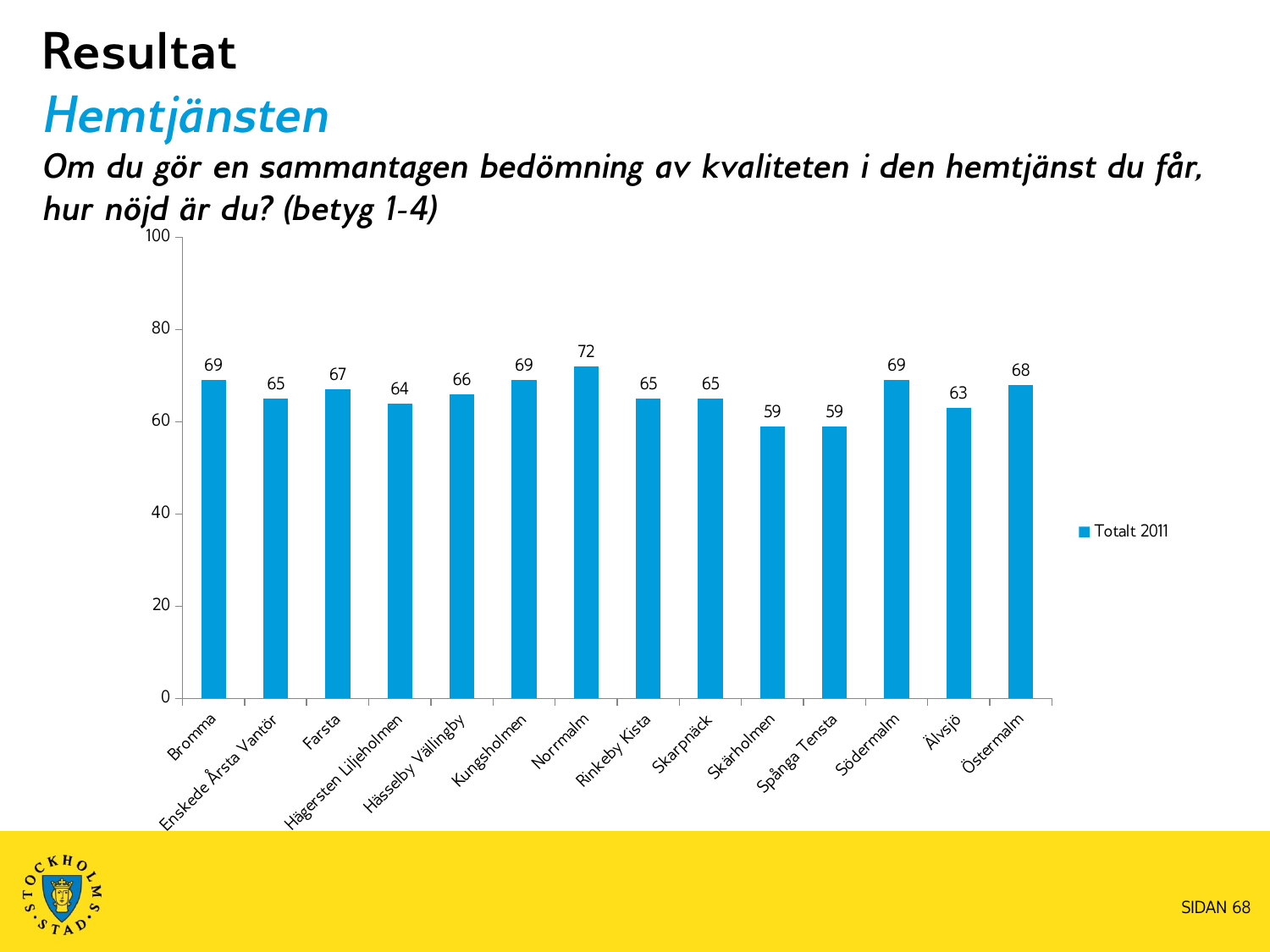

# Resultat Hemtjänsten Om du gör en sammantagen bedömning av kvaliteten i den hemtjänst du får, hur nöjd är du? (betyg 1-4)

### Chart

| Category | Totalt 2011 |
|---|---|
| Bromma | 69.0 |
| Enskede Årsta Vantör | 65.0 |
| Farsta | 67.0 |
| Hägersten Liljeholmen | 64.0 |
| Hässelby Vällingby | 66.0 |
| Kungsholmen | 69.0 |
| Norrmalm | 72.0 |
| Rinkeby Kista | 65.0 |
| Skarpnäck | 65.0 |
| Skärholmen | 59.0 |
| Spånga Tensta | 59.0 |
| Södermalm | 69.0 |
| Älvsjö | 63.0 |
| Östermalm | 68.0 |
SIDAN 68